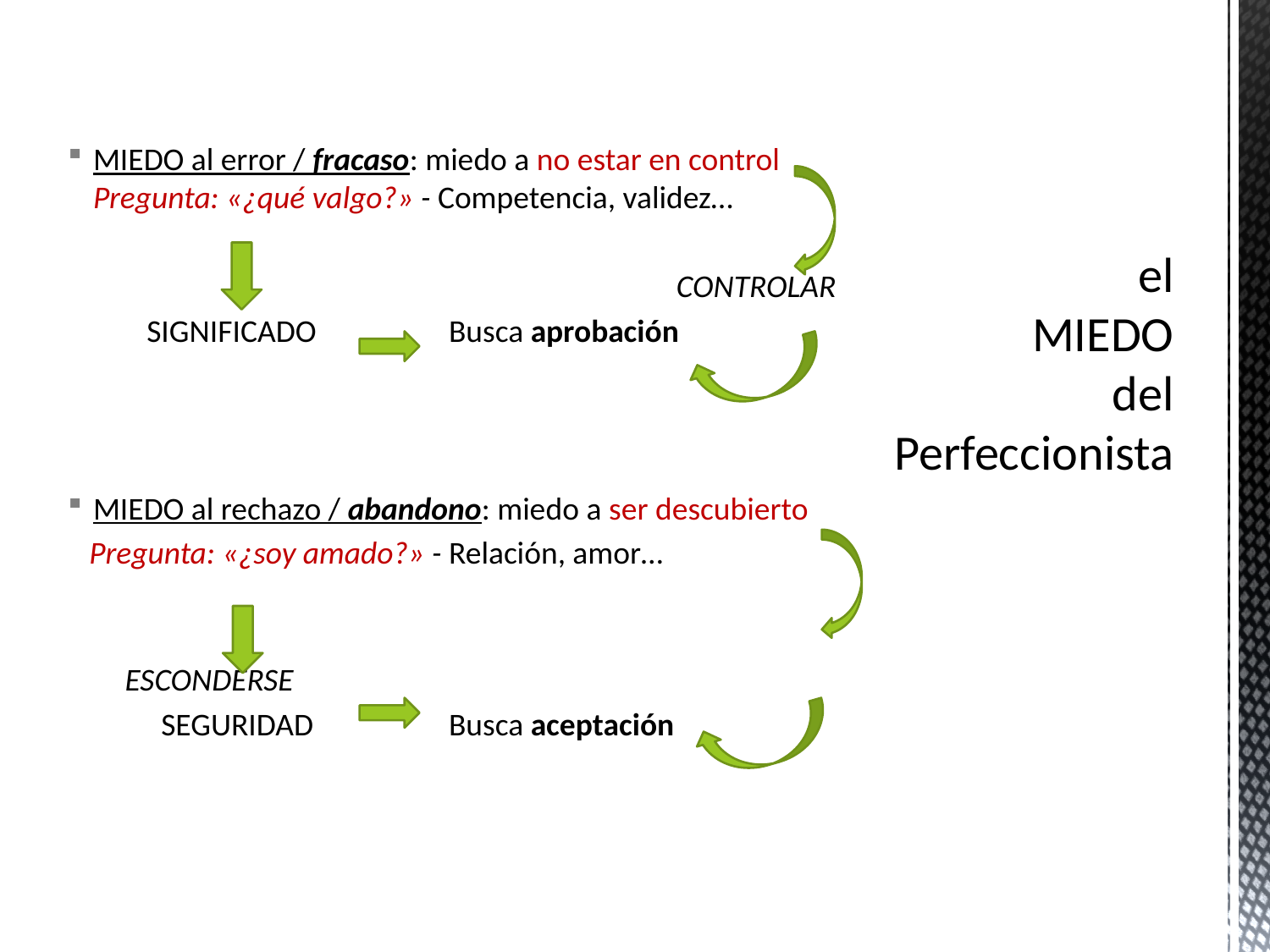

# el MIEDO del Perfeccionista
MIEDO al error / fracaso: miedo a no estar en control Pregunta: «¿qué valgo?» - Competencia, validez…

         				              CONTROLAR
           SIGNIFICADO	    	Busca aprobación

MIEDO al rechazo / abandono: miedo a ser descubierto
   Pregunta: «¿soy amado?» - Relación, amor…

				             ESCONDERSE
             SEGURIDAD		Busca aceptación